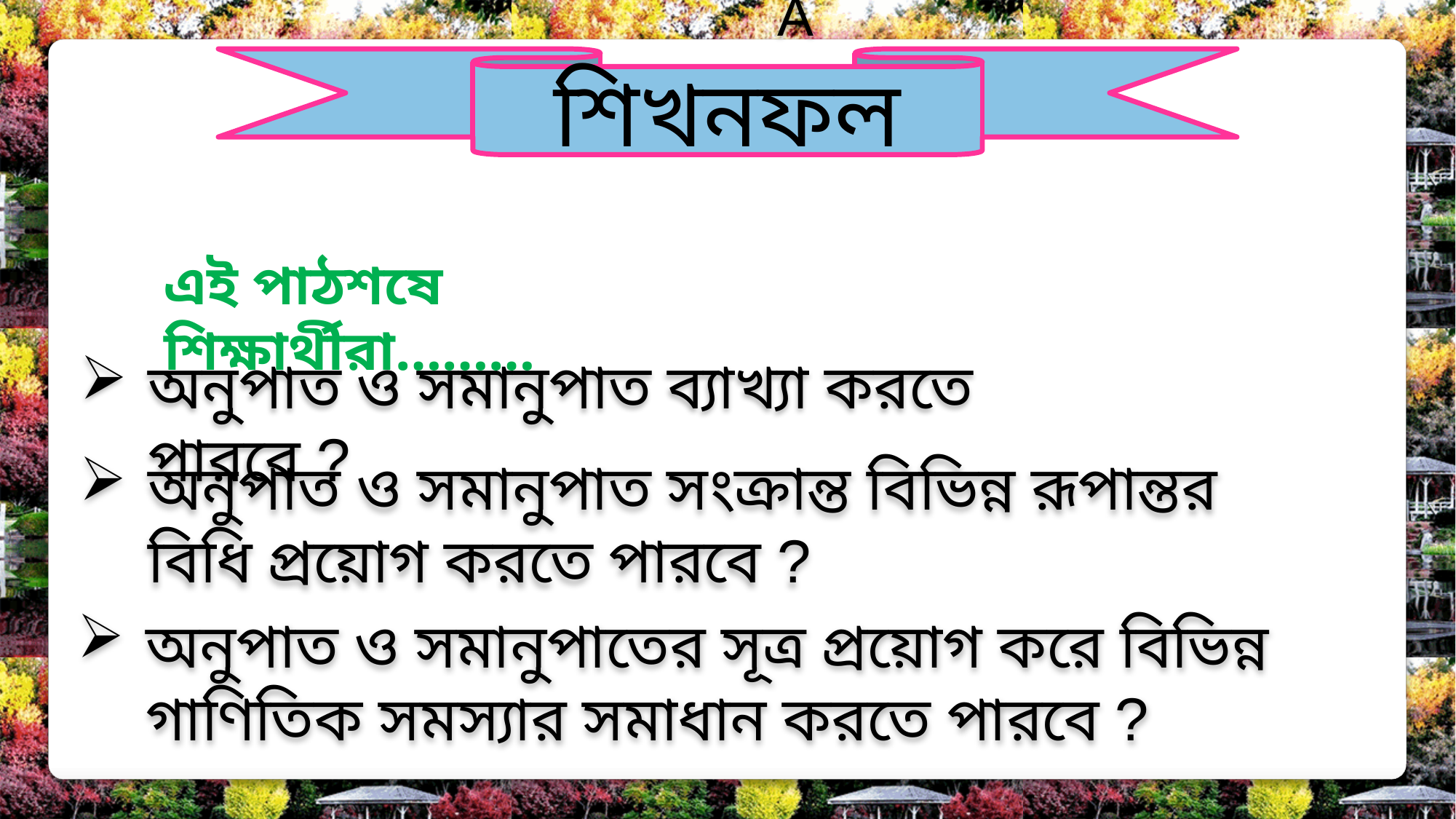

A
শিখনফল
এই পাঠশষে  শিক্ষার্থীরা………
অনুপাত ও সমানুপাত ব্যাখ্যা করতে পারবে ?
অনুপাত ও সমানুপাত সংক্রান্ত বিভিন্ন রূপান্তর বিধি প্রয়োগ করতে পারবে ?
অনুপাত ও সমানুপাতের সূত্র প্রয়োগ করে বিভিন্ন গাণিতিক সমস্যার সমাধান করতে পারবে ?